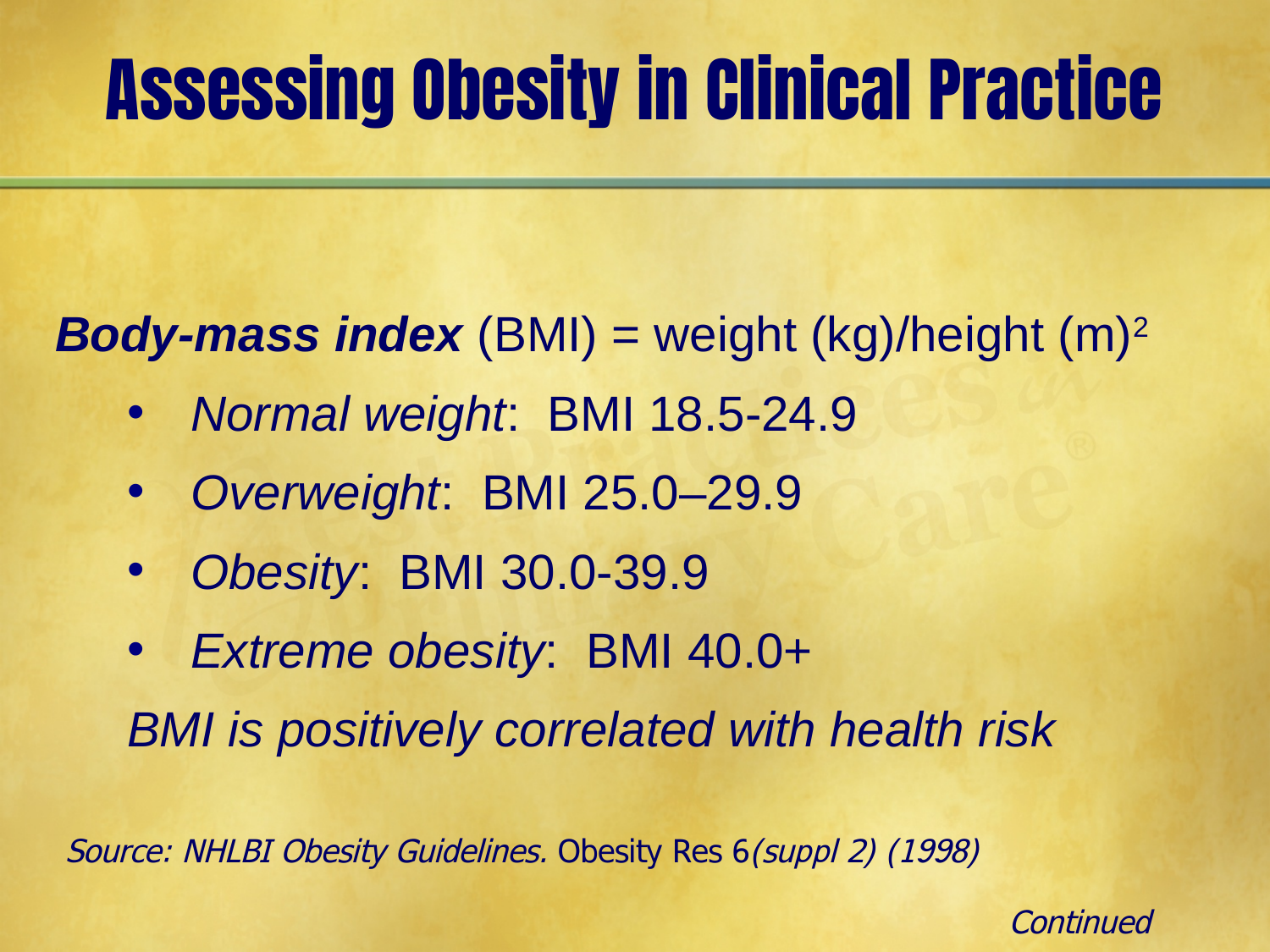

# Assessing Obesity in Clinical Practice
Body-mass index (BMI) = weight (kg)/height (m)2
Normal weight:  BMI 18.5-24.9
Overweight:  BMI 25.0–29.9
Obesity:  BMI 30.0-39.9
Extreme obesity:  BMI 40.0+
BMI is positively correlated with health risk
Source: NHLBI Obesity Guidelines. Obesity Res 6(suppl 2) (1998)
Continued